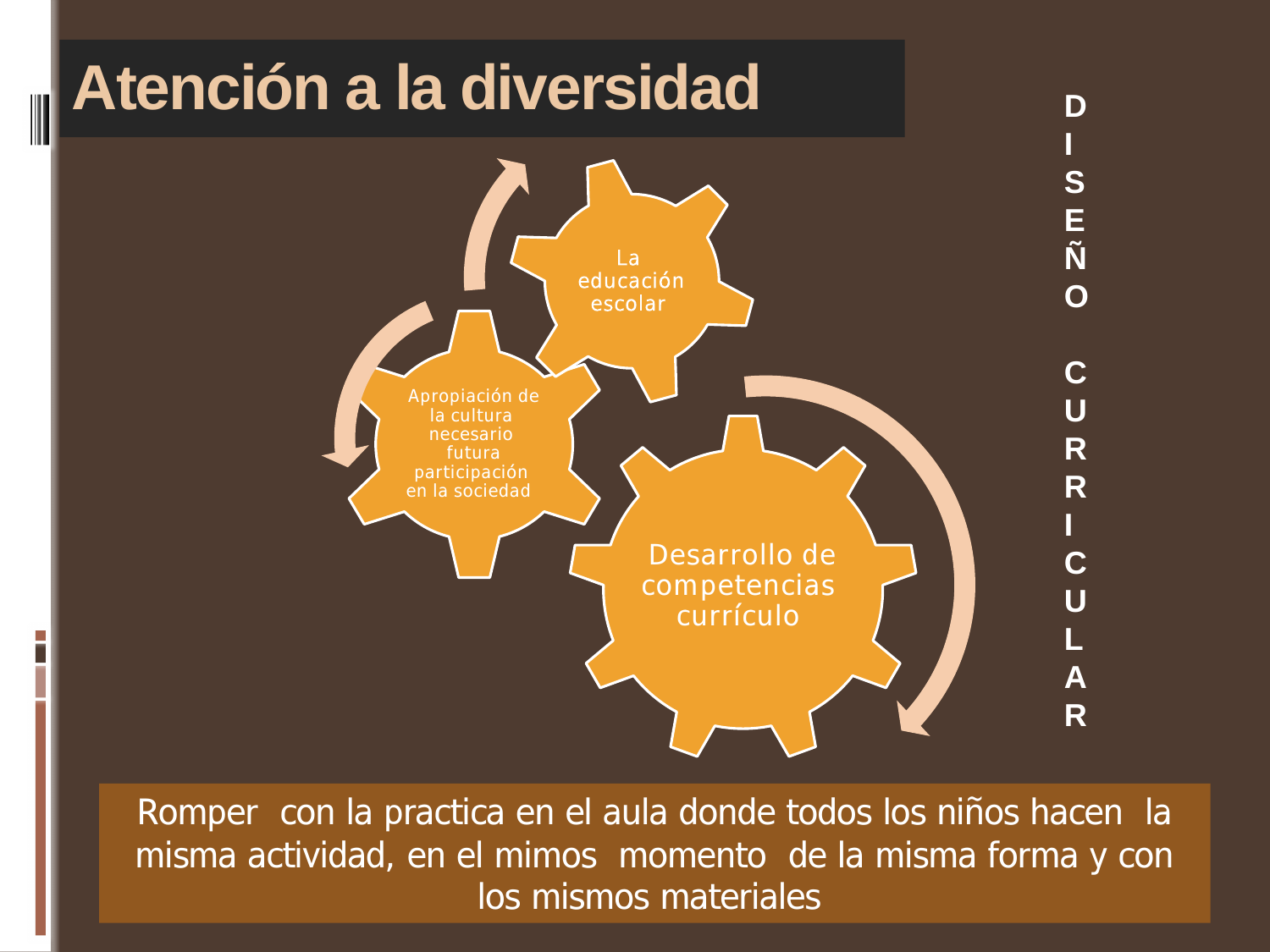

# Atención a la diversidad
D
I
S
E
Ñ
O

C
U
R
R
I
C
U
L
A
R

Desarrollo de competencias  currículo
Apropiación de la cultura  necesario  futura participación  en la sociedad
La  educación escolar
Romper  con la practica en el aula donde todos los niños hacen  la misma actividad, en el mimos  momento  de la misma forma y con los mismos materiales